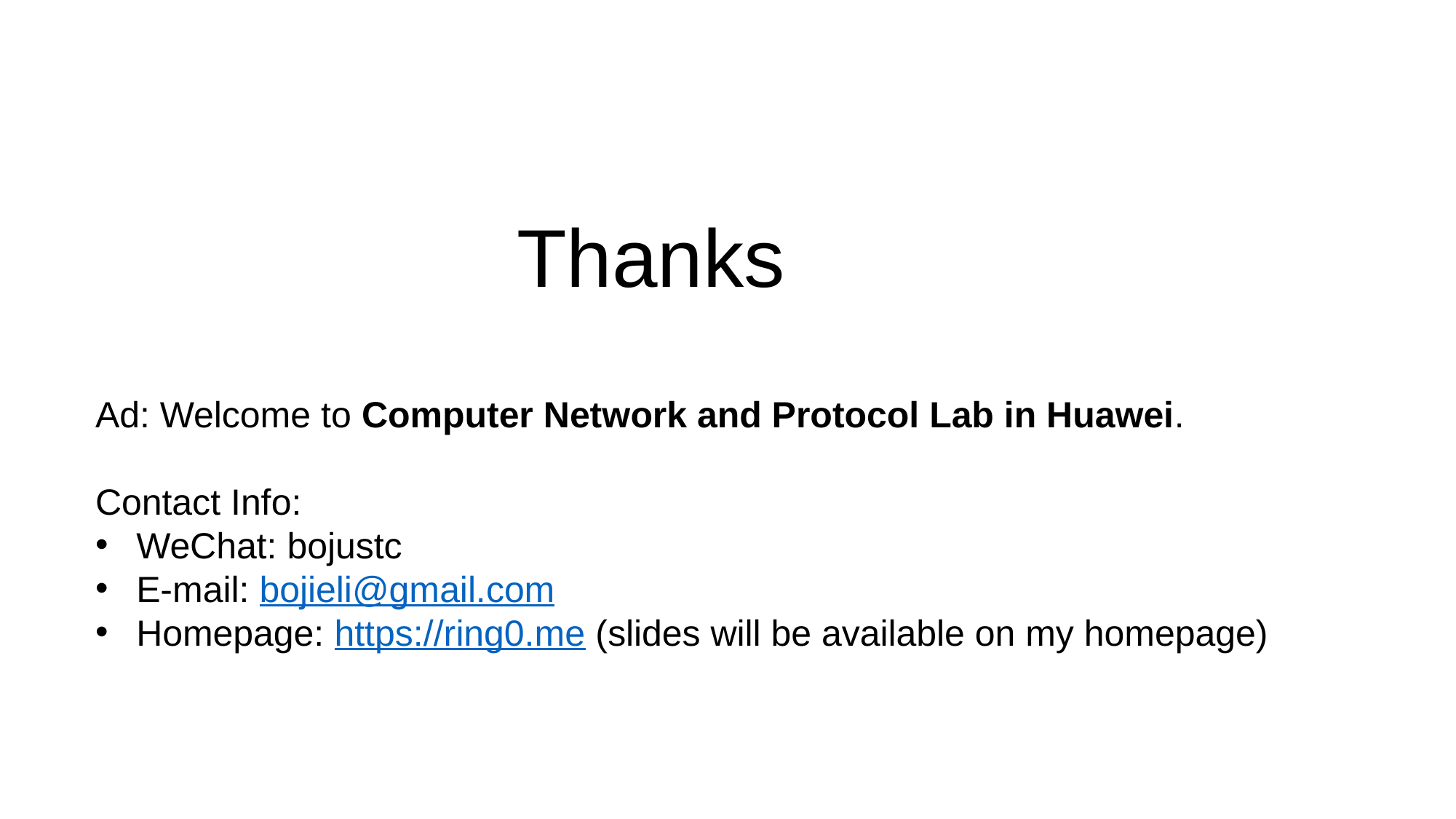

Thanks
Ad: Welcome to Computer Network and Protocol Lab in Huawei.

Contact Info:
WeChat: bojustc
E-mail: bojieli@gmail.com
Homepage: https://ring0.me (slides will be available on my homepage)